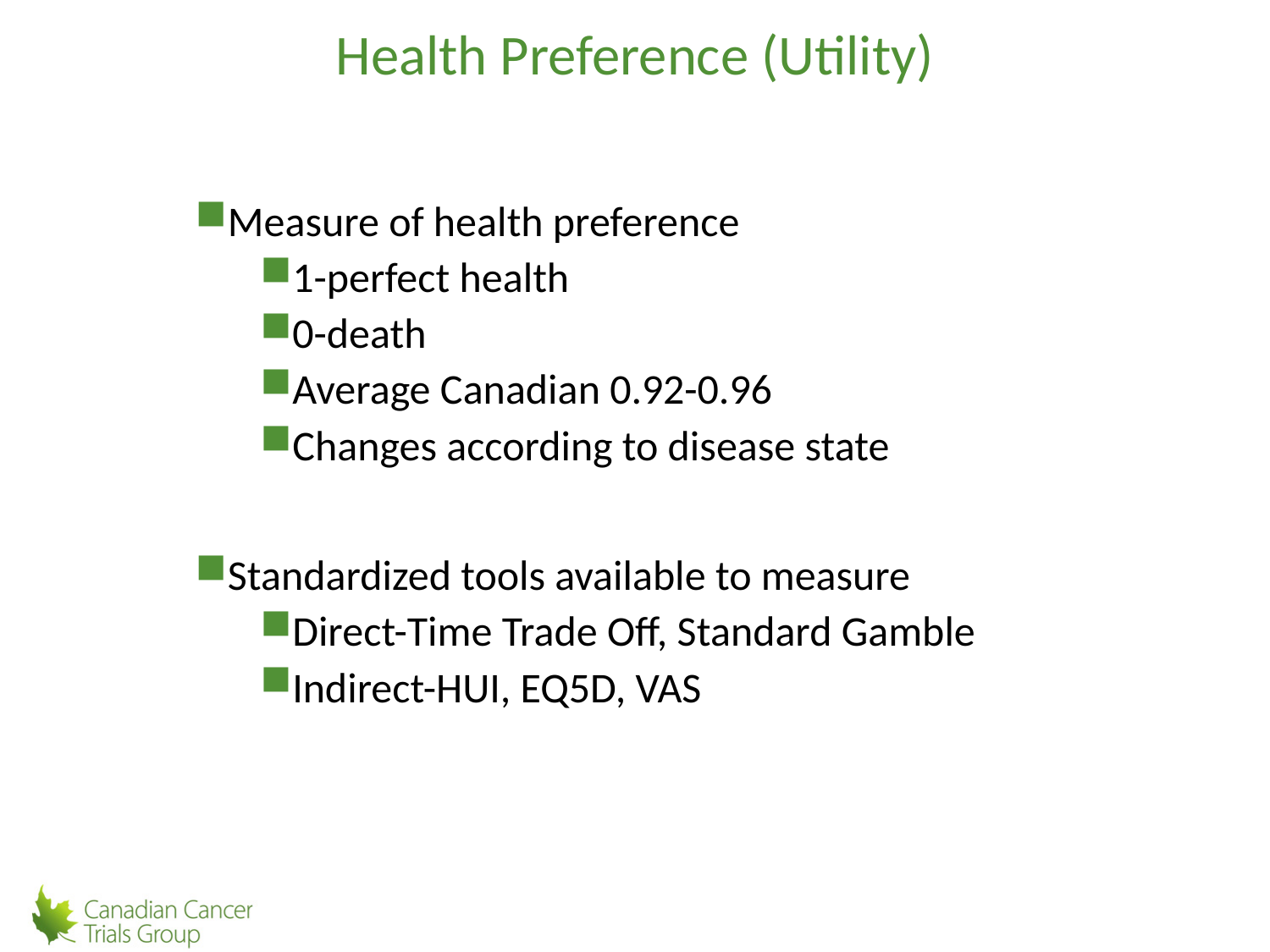

Health Preference (Utility)
Measure of health preference
1-perfect health
0-death
Average Canadian 0.92-0.96
Changes according to disease state

Standardized tools available to measure
Direct-Time Trade Off, Standard Gamble
Indirect-HUI, EQ5D, VAS